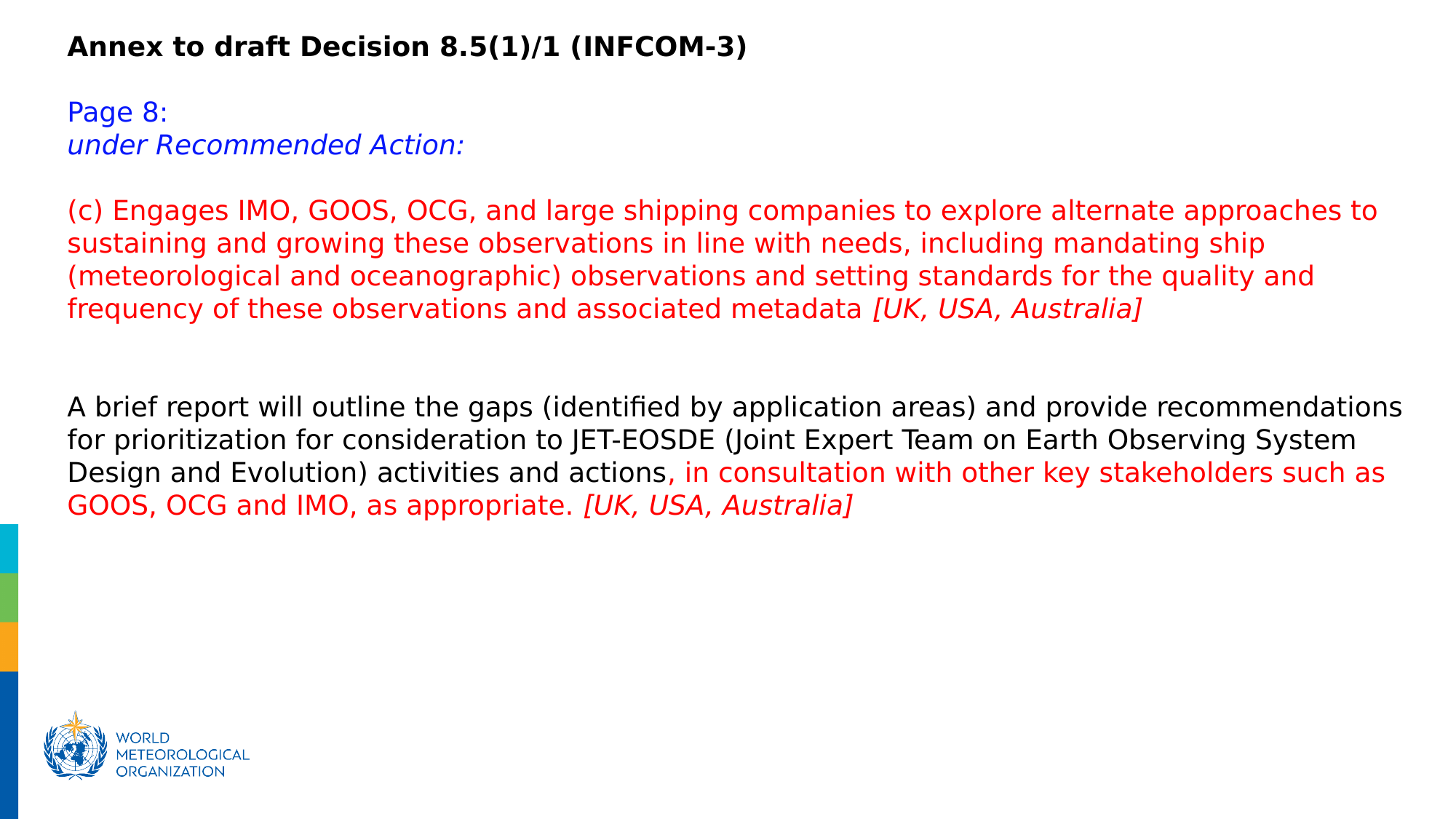

Annex to draft Decision 8.5(1)/1 (INFCOM-3)

Page 8:
under Recommended Action:

(c) Engages IMO, GOOS, OCG, and large shipping companies to explore alternate approaches to sustaining and growing these observations in line with needs, including mandating ship (meteorological and oceanographic) observations and setting standards for the quality and frequency of these observations and associated metadata [UK, USA, Australia]

A brief report will outline the gaps (identified by application areas) and provide recommendations for prioritization for consideration to JET-EOSDE (Joint Expert Team on Earth Observing System Design and Evolution) activities and actions, in consultation with other key stakeholders such as GOOS, OCG and IMO, as appropriate. [UK, USA, Australia]